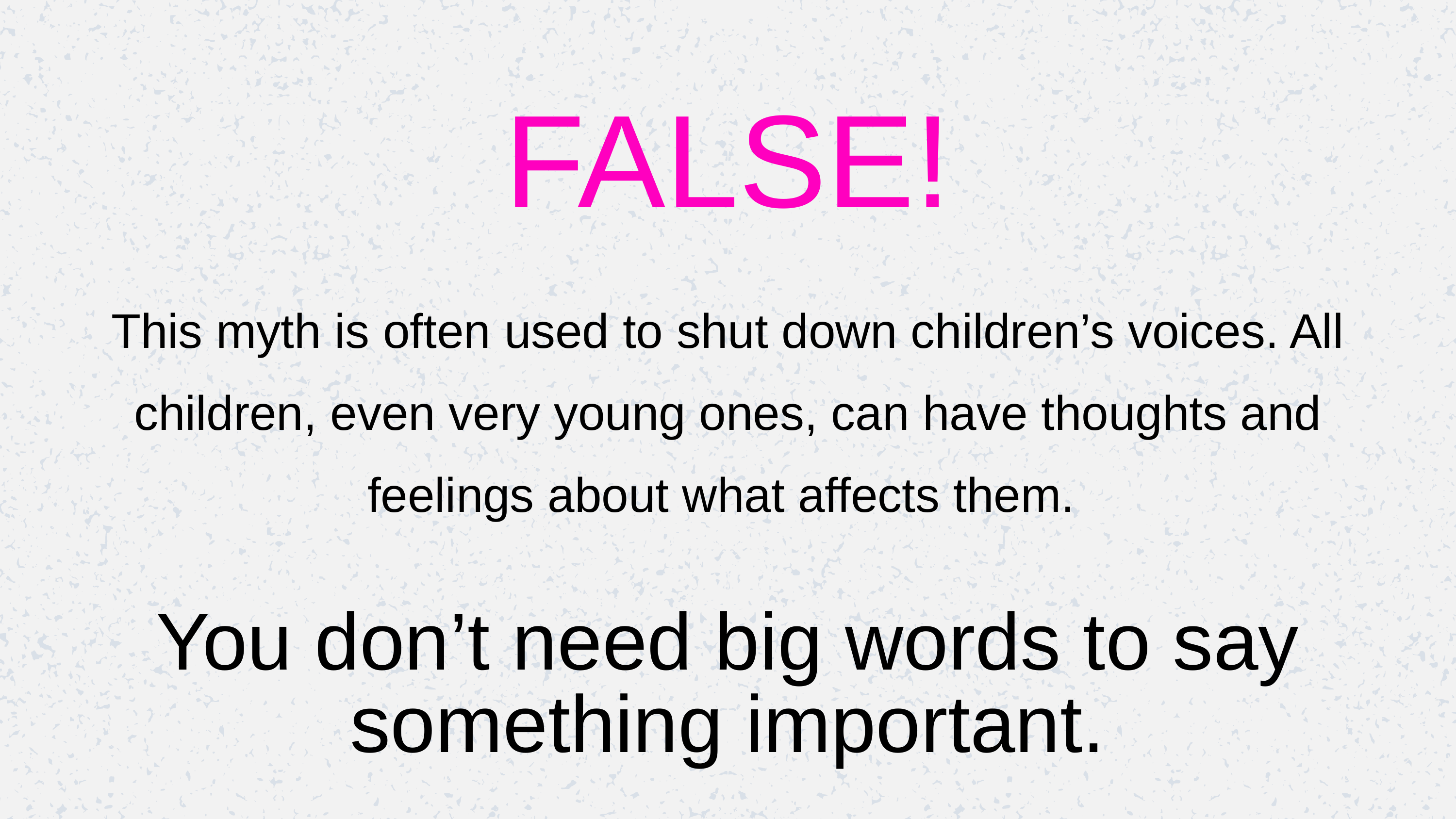

FALSE!
This myth is often used to shut down children’s voices. All children, even very young ones, can have thoughts and feelings about what affects them.

You don’t need big words to say something important.